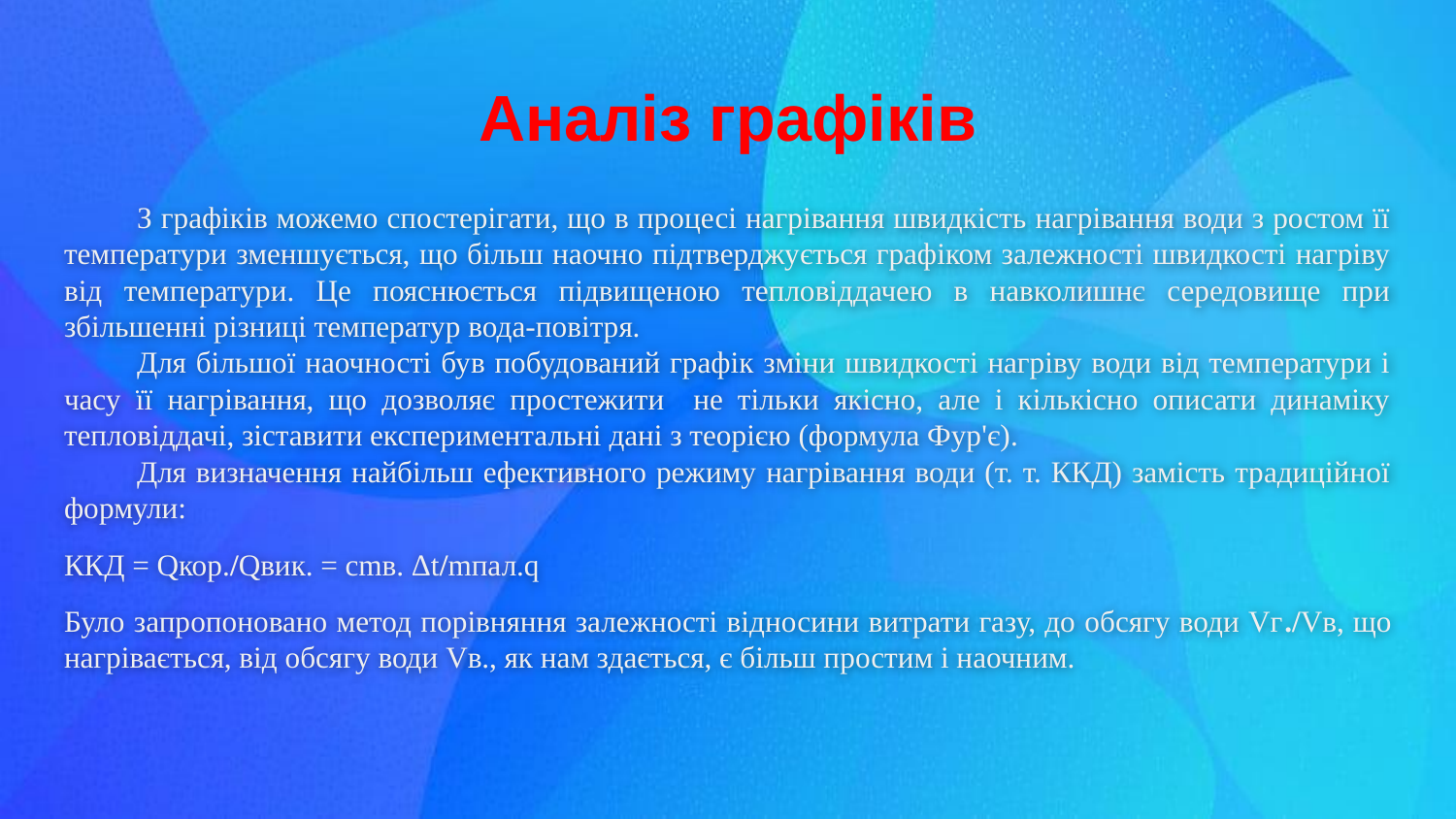

Аналіз графіків
З графіків можемо спостерігати, що в процесі нагрівання швидкість нагрівання води з ростом її температури зменшується, що більш наочно підтверджується графіком залежності швидкості нагріву від температури. Це пояснюється підвищеною тепловіддачею в навколишнє середовище при збільшенні різниці температур вода-повітря.
Для більшої наочності був побудований графік зміни швидкості нагріву води від температури і часу її нагрівання, що дозволяє простежити  не тільки якісно, але і кількісно описати динаміку тепловіддачі, зіставити експериментальні дані з теорією (формула Фур'є).
Для визначення найбільш ефективного режиму нагрівання води (т. т. ККД) замість традиційної формули:
ККД = Qкор./Qвик. = сmв. Δt/mпал.q
Було запропоновано метод порівняння залежності відносини витрати газу, до обсягу води Vг./Vв, що нагрівається, від обсягу води Vв., як нам здається, є більш простим і наочним.